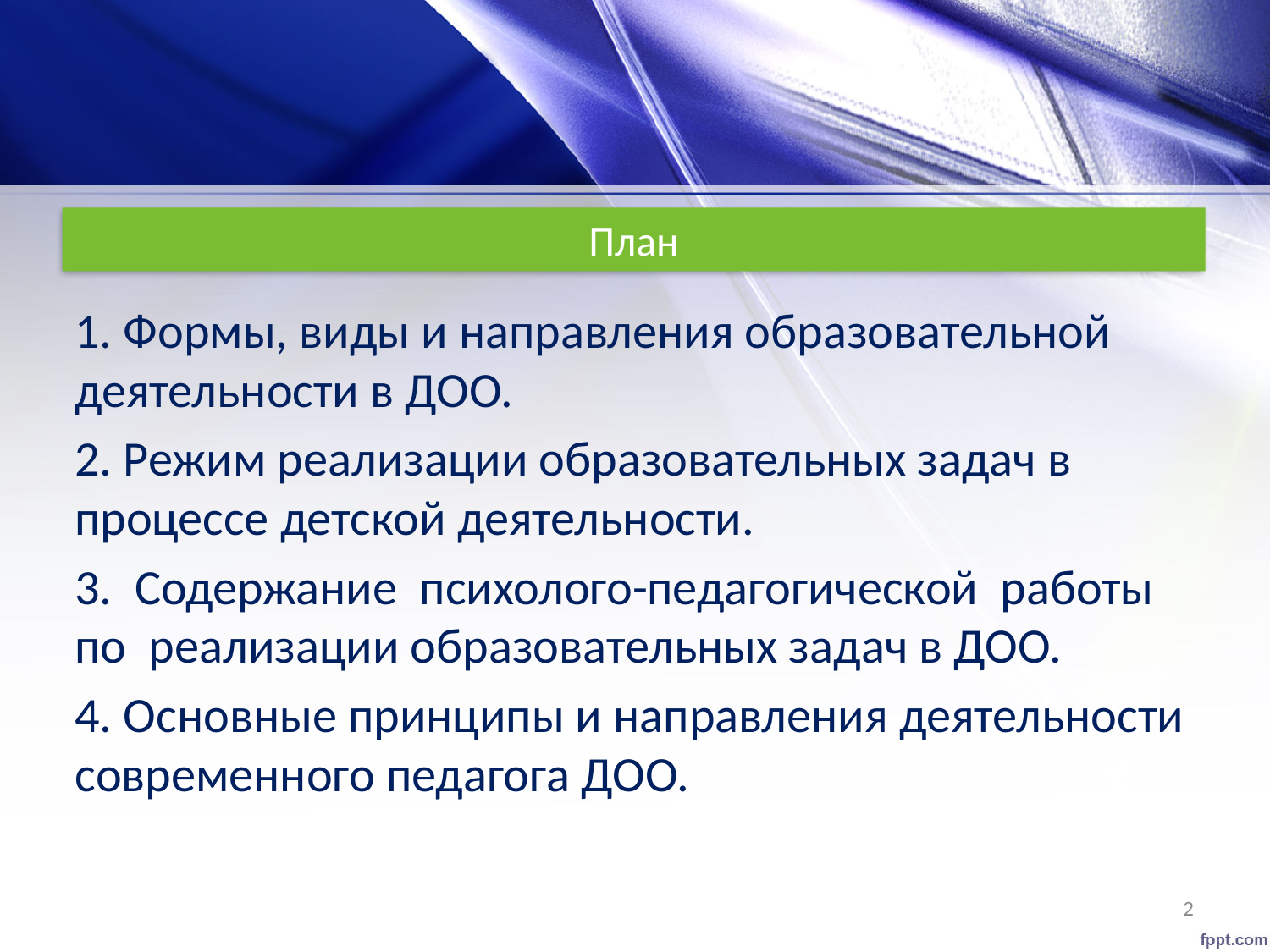

# План
1. Формы, виды и направления образовательной деятельности в ДОО.
2. Режим реализации образовательных задач в процессе детской деятельности.
3.  Содержание  психолого-педагогической  работы  по  реализации образовательных задач в ДОО.
4. Основные принципы и направления деятельности современного педагога ДОО.

2